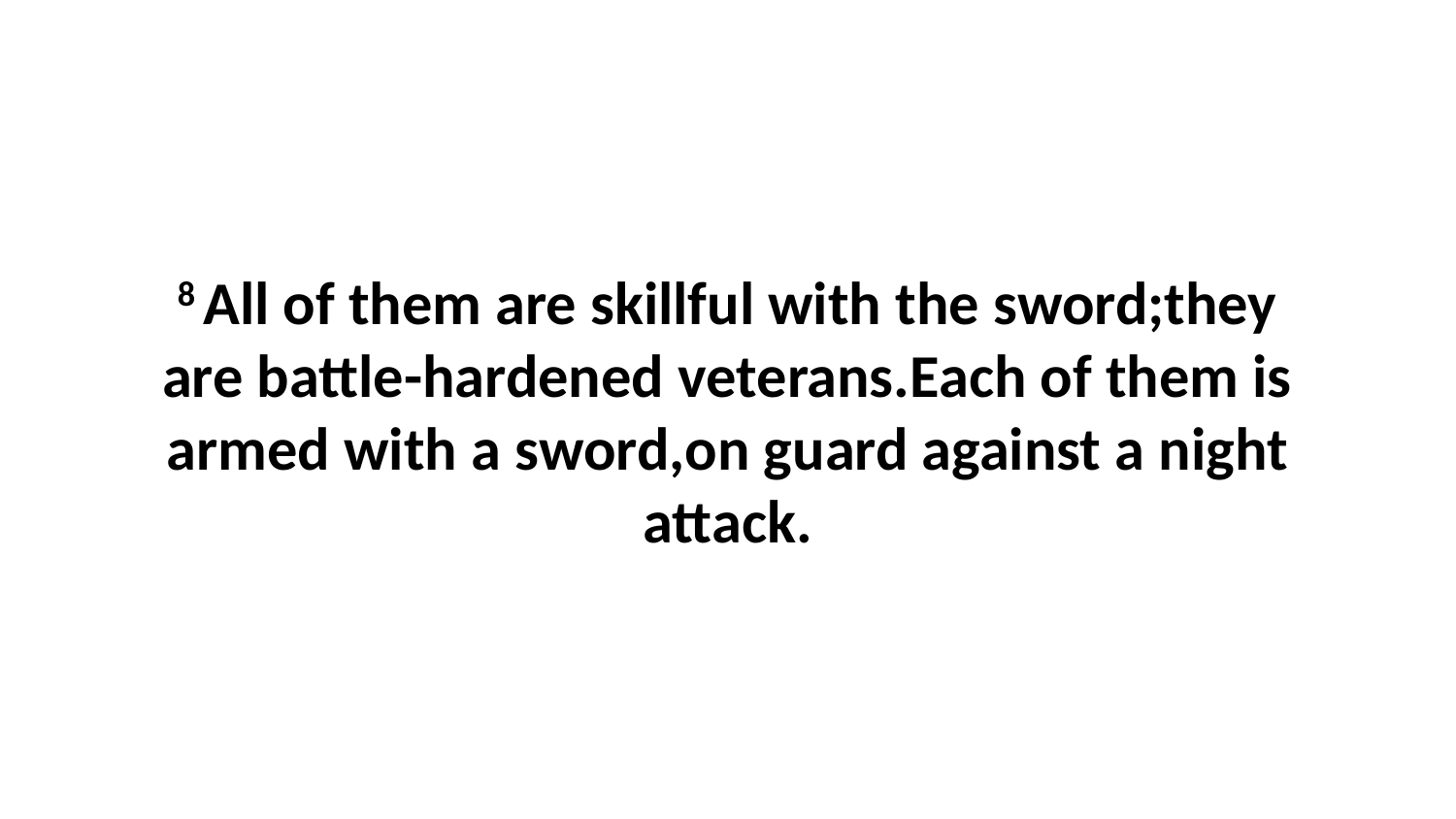

8 All of them are skillful with the sword;they are battle-hardened veterans.Each of them is armed with a sword,on guard against a night attack.